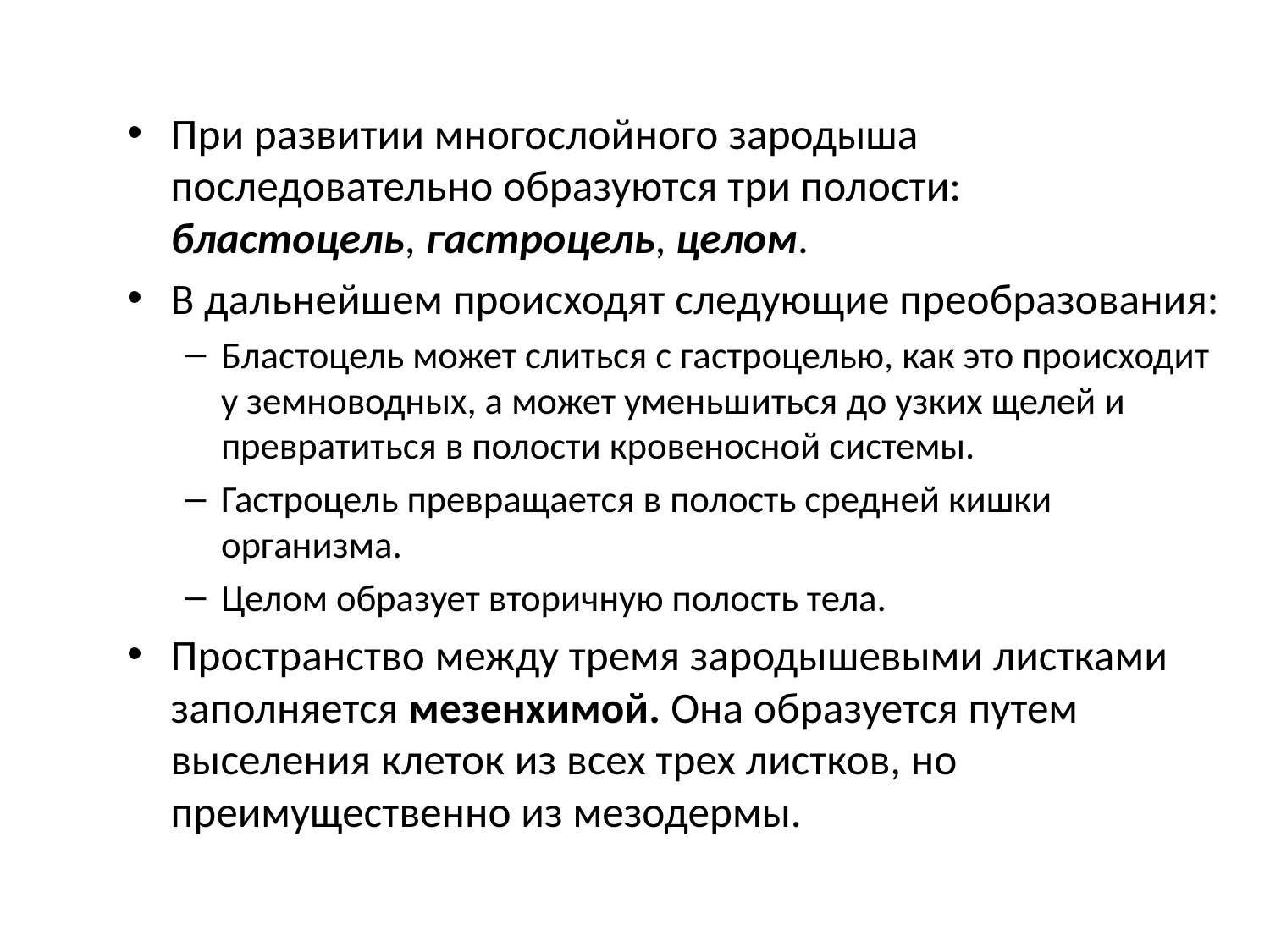

При развитии многослойного зародыша последовательно образуются три полости: бластоцель, гастроцель, целом.
В дальнейшем происходят следующие преобразования:
Бластоцель может слиться с гастроцелью, как это происходит у земноводных, а может уменьшиться до узких щелей и превратиться в полости кровеносной системы.
Гастроцель превращается в полость средней кишки организма.
Целом образует вторичную полость тела.
Пространство между тремя зародышевыми листками заполняется мезенхимой. Она образуется путем выселения клеток из всех трех листков, но преимущественно из мезодермы.